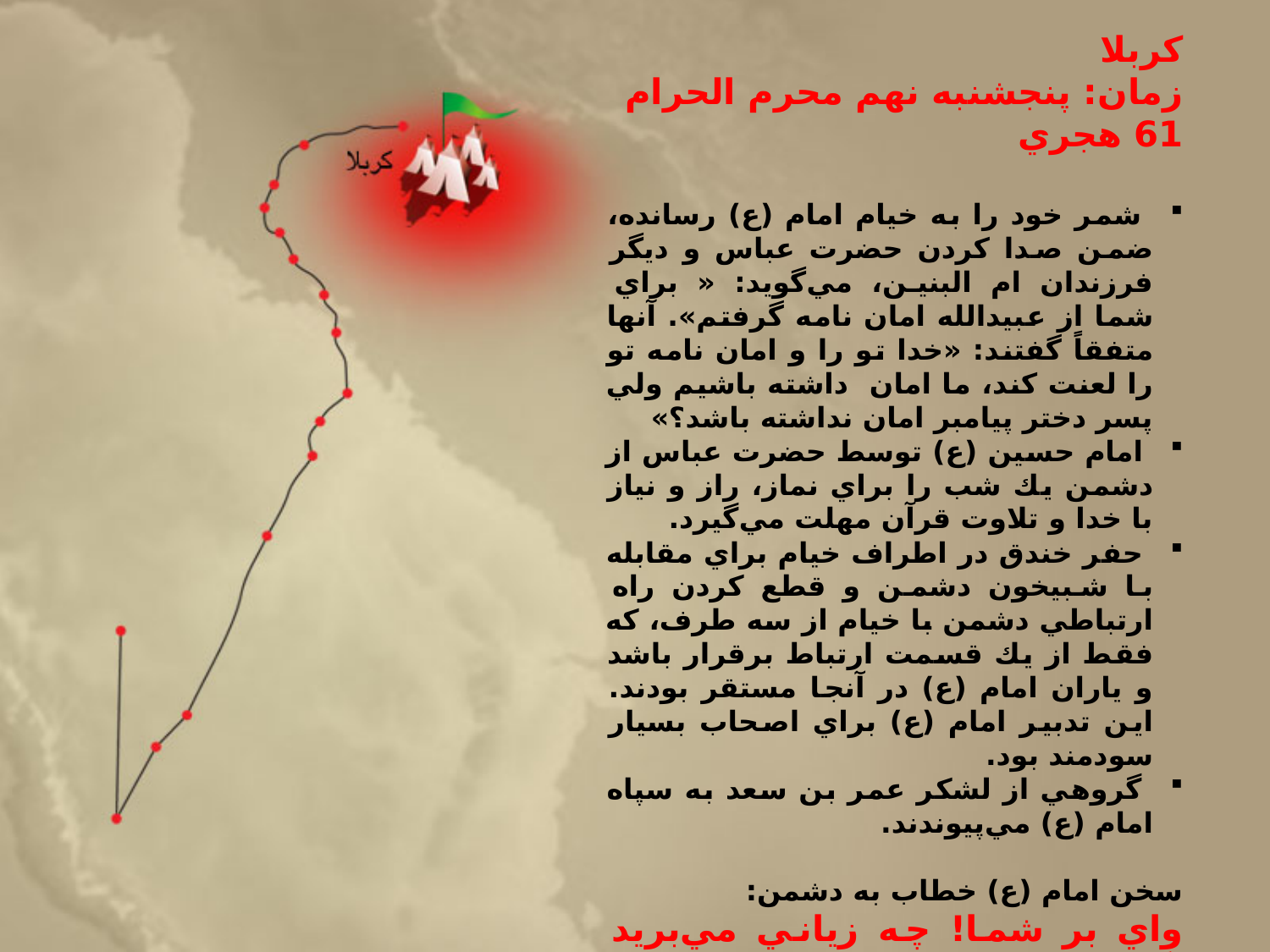

كربلا
زمان: پنجشنبه نهم محرم الحرام 61 هجري

 شمر خود را به خيام امام (ع) رسانده، ضمن صدا كردن حضرت عباس و ديگر فرزندان ام البنين، مي‌گويد: « براي شما از عبيدالله امان نامه گرفتم». آنها متفقاً ‌گفتند: «خدا تو را و امان نامه تو را لعنت كند، ما امان  داشته ‌باشيم ولي پسر دختر پيامبر امان نداشته باشد؟»
 امام حسين (ع) توسط حضرت عباس از دشمن يك شب را براي نماز، راز و نياز با خدا و تلاوت قرآن مهلت مي‌گيرد.
 حفر خندق در اطراف خيام براي مقابله با شبيخون دشمن و قطع كردن راه ارتباطي دشمن با خيام از سه طرف، كه فقط از يك قسمت ارتباط برقرار باشد و ياران امام (ع) در آنجا مستقر بودند. اين تدبير امام (ع) براي اصحاب بسيار سودمند بود.
 گروهي از لشكر عمر بن سعد به سپاه امام (ع) مي‌پيوندند.

سخن امام (ع) خطاب به دشمن:
واي بر شما! چه زياني مي‌بريد اگر سخن مرا بشنويد؟! من شما را به راه راست مي‌خوانم. اما شما از همه فرامين من سرباز مي‌زنيد و سخن مرا گوش نمي‌دهيد، چرا كه شكم‌هاي شما از مال حرام پرشده و بردلهاي شما شقاوت نهاده شده است.